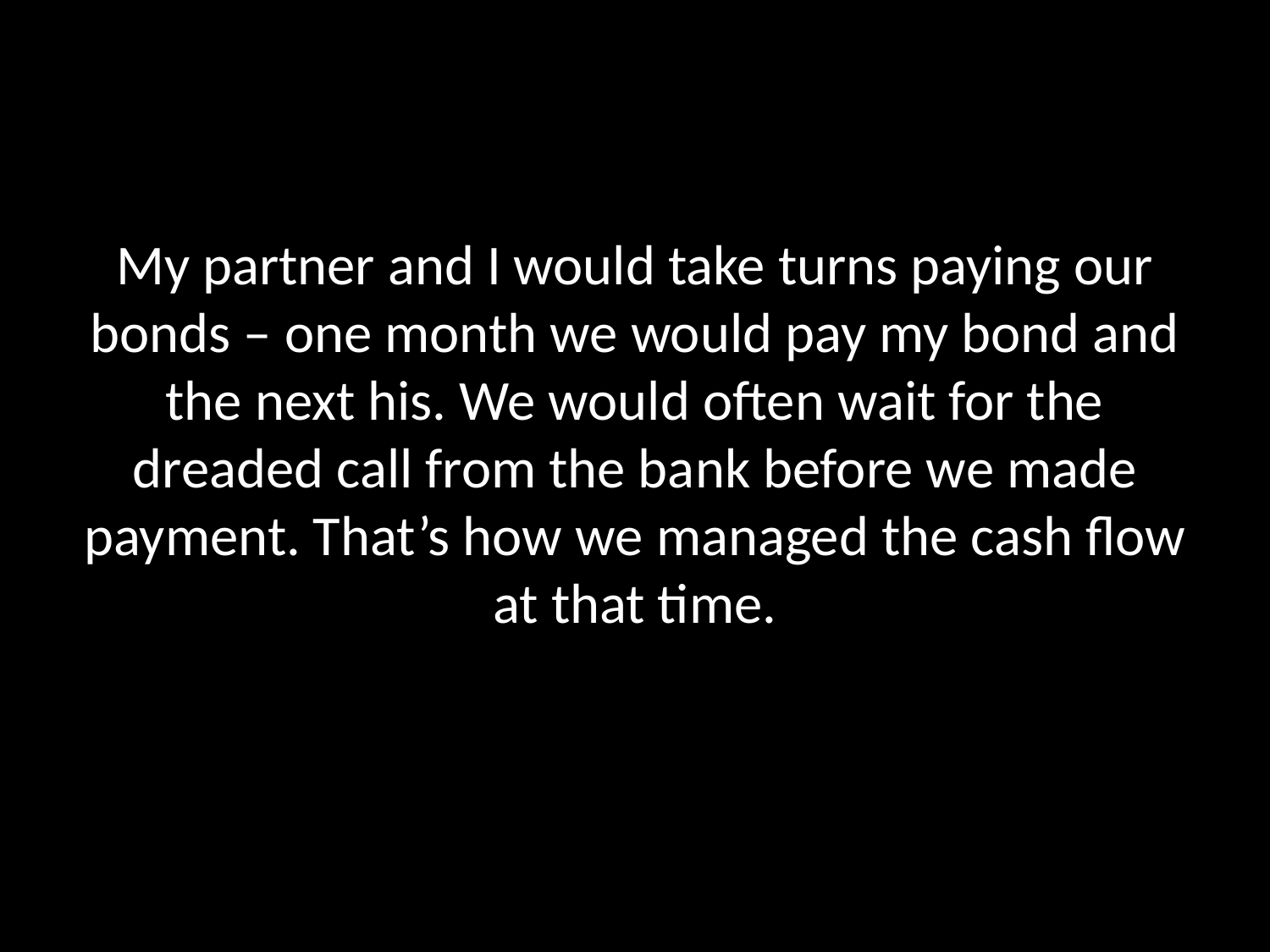

#
My partner and I would take turns paying our bonds – one month we would pay my bond and the next his. We would often wait for the dreaded call from the bank before we made payment. That’s how we managed the cash flow at that time.